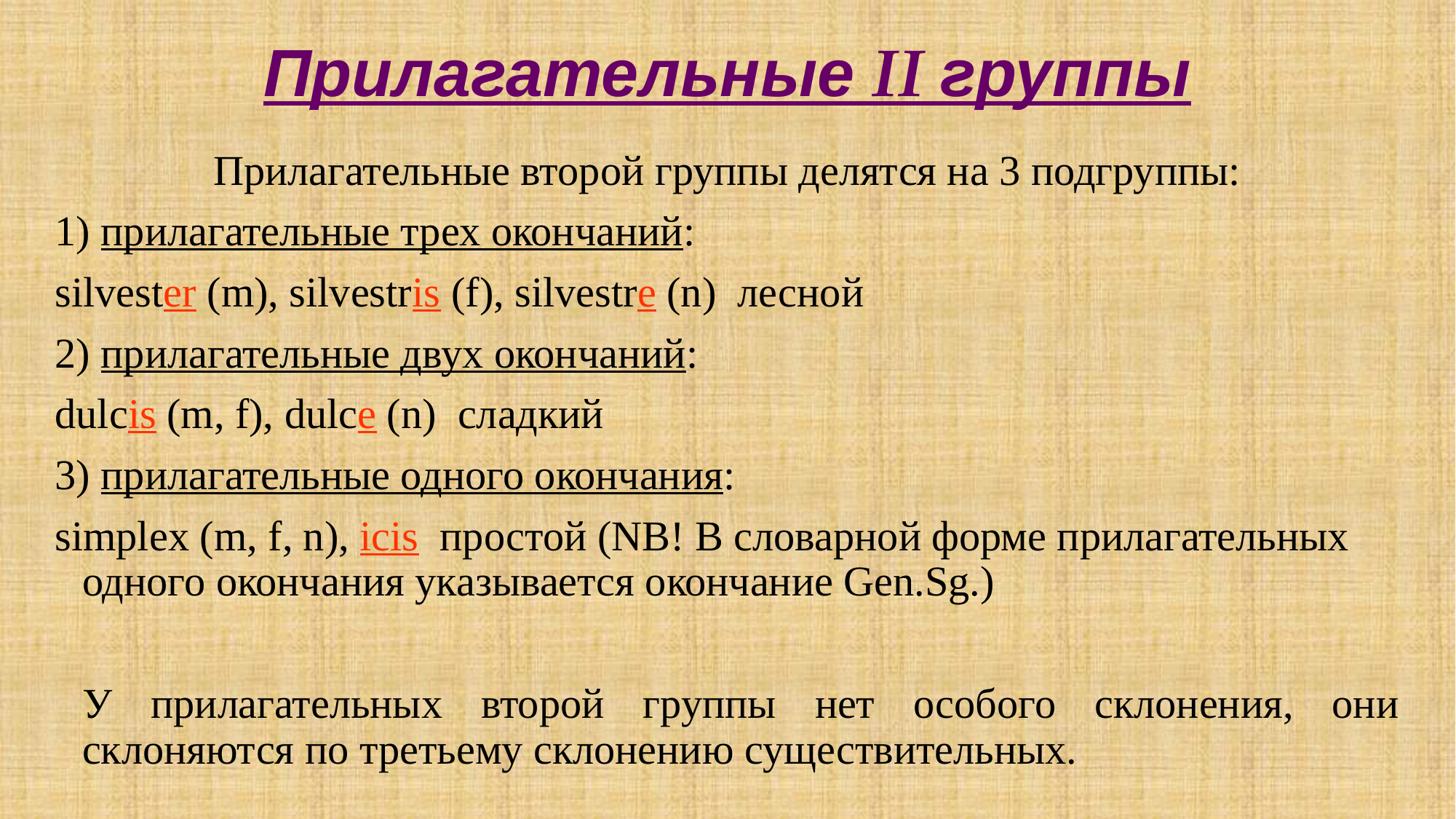

# Прилагательные II группы
Прилагательные второй группы делятся на 3 подгруппы:
1) прилагательные трех окончаний:
silvester (m), silvestris (f), silvestre (n)  лесной
2) прилагательные двух окончаний:
dulcis (m, f), dulce (n)  сладкий
3) прилагательные одного окончания:
simplex (m, f, n), icis  простой (NB! В словарной форме прилагательных одного окончания указывается окончание Gen.Sg.)

	У прилагательных второй группы нет особого склонения, они склоняются по третьему склонению существительных.